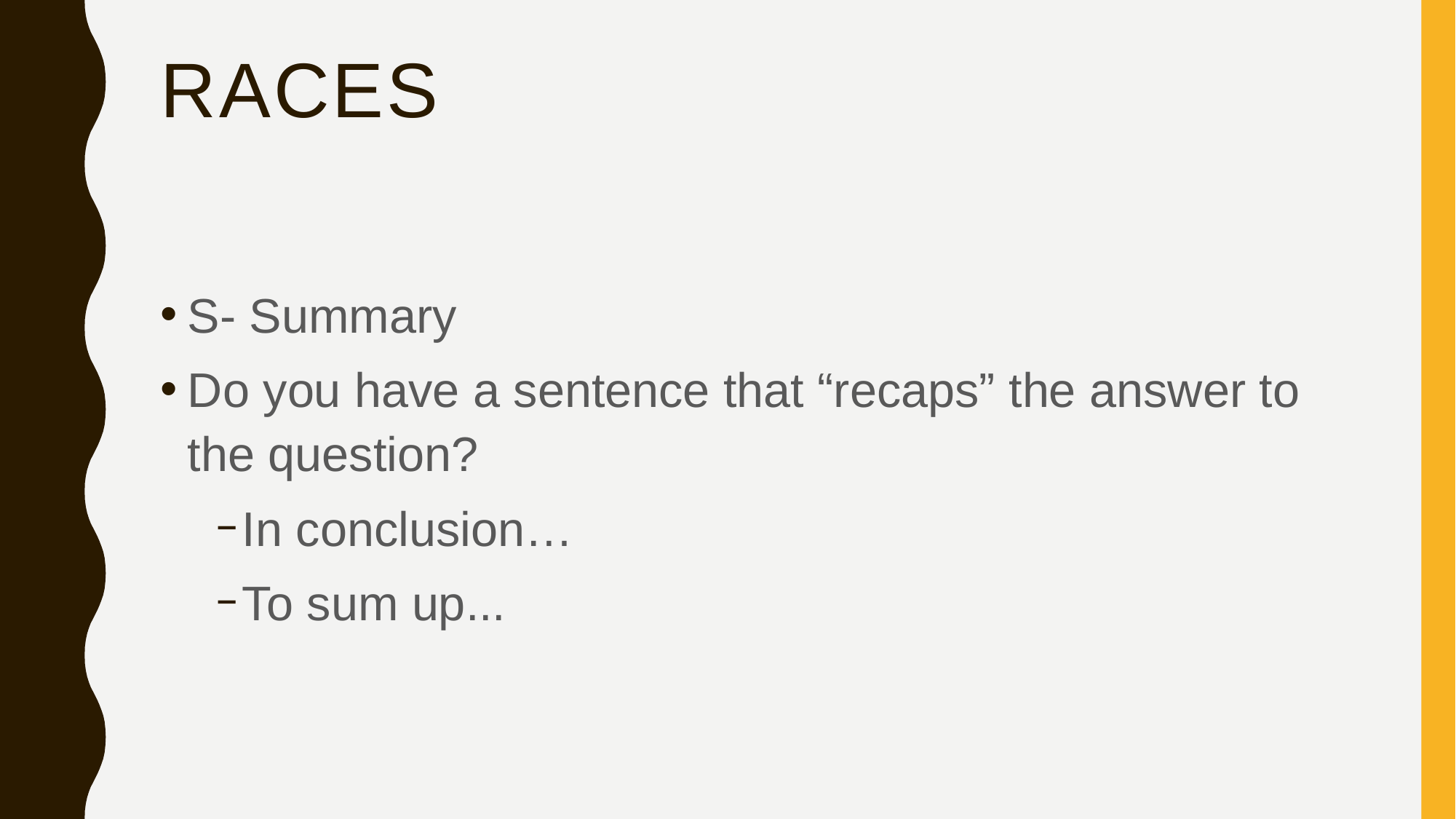

# RACES
S- Summary
Do you have a sentence that “recaps” the answer to the question?
In conclusion…
To sum up...